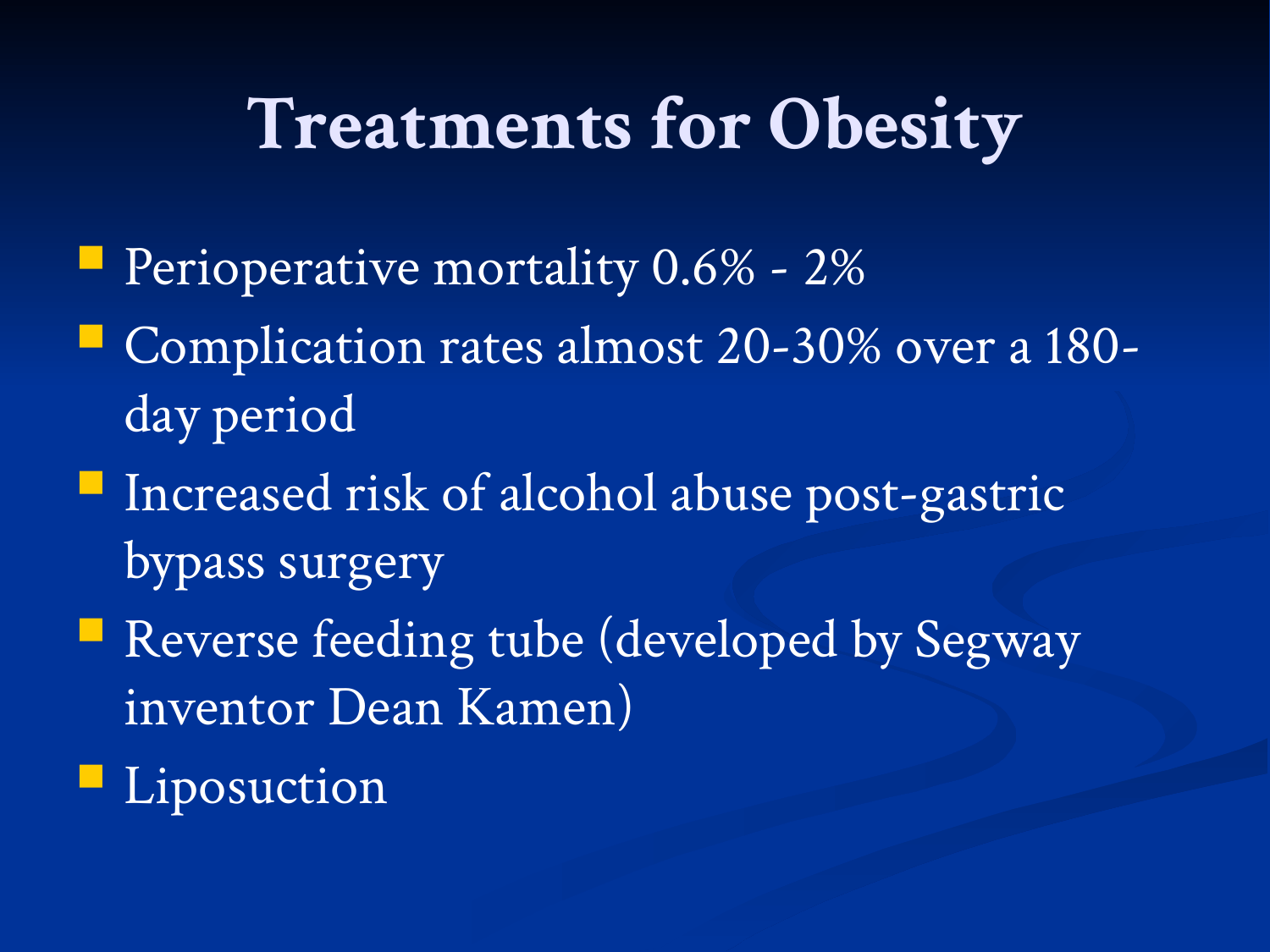

# Treatments for Obesity
Perioperative mortality 0.6% - 2%
Complication rates almost 20-30% over a 180-day period
Increased risk of alcohol abuse post-gastric bypass surgery
Reverse feeding tube (developed by Segway inventor Dean Kamen)
Liposuction